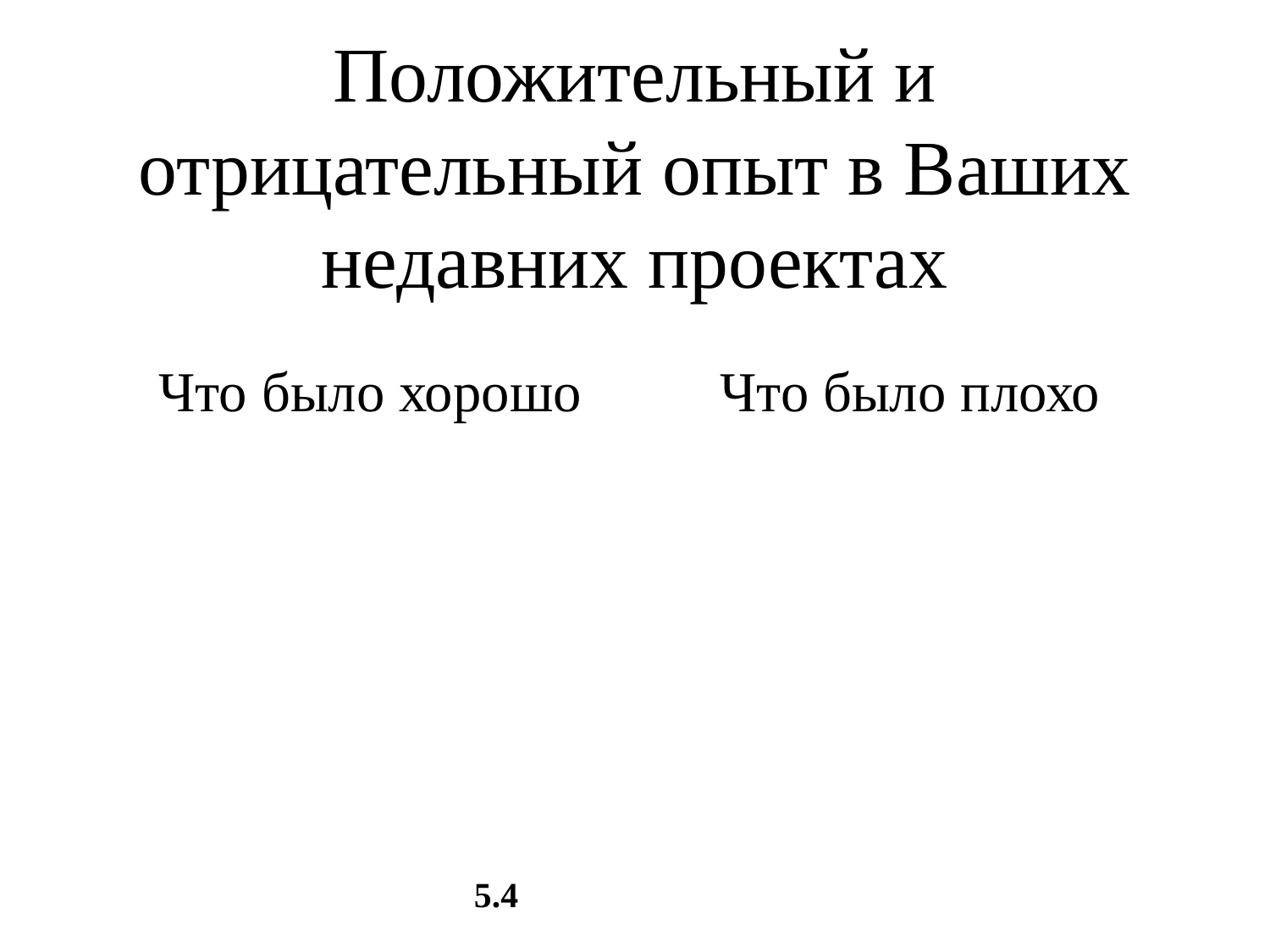

# Положительный и отрицательный опыт в Ваших недавних проектах
Что было хорошо
Что было плохо